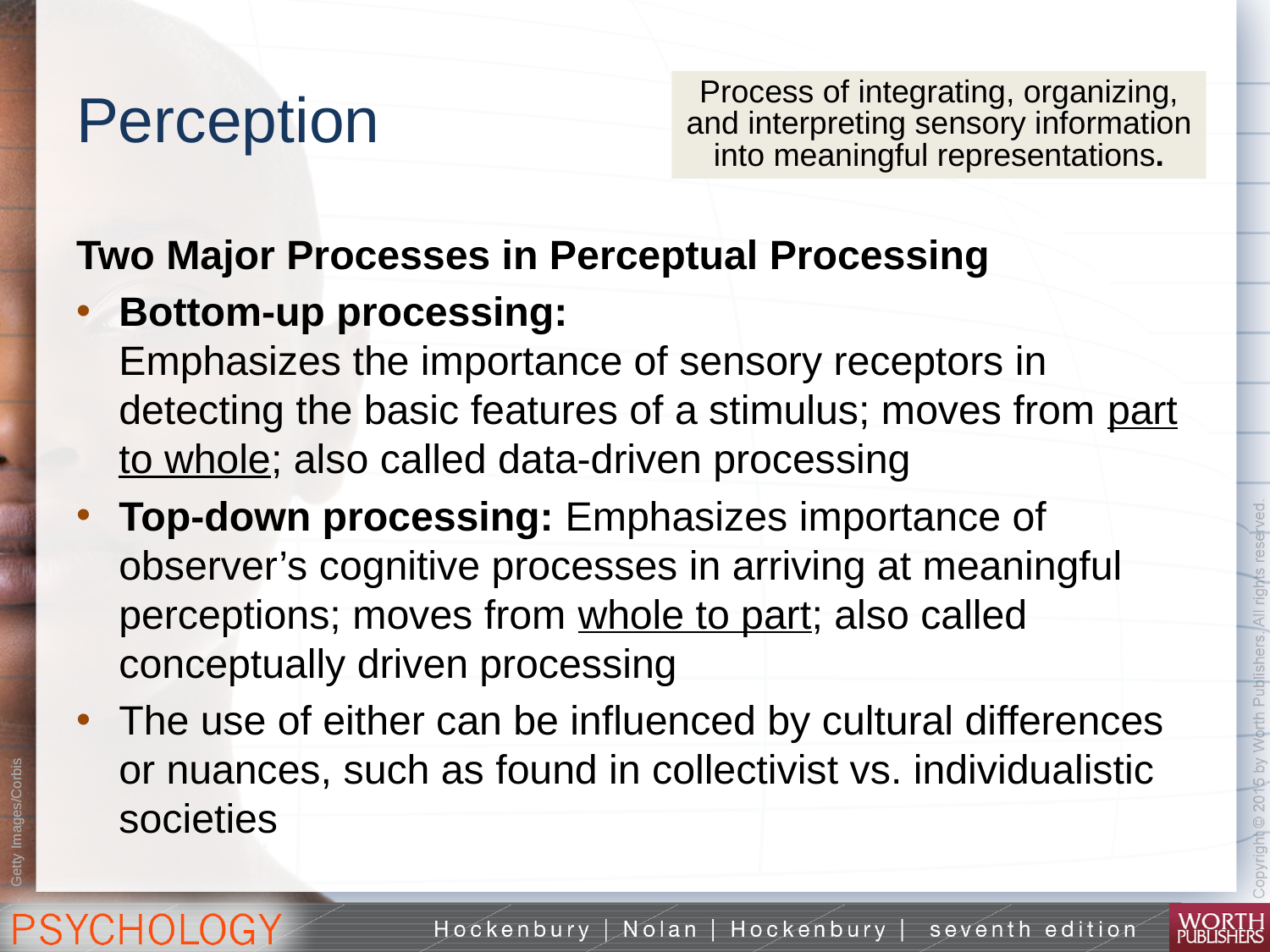

# Perception
Process of integrating, organizing, and interpreting sensory information into meaningful representations.
Two Major Processes in Perceptual Processing
Bottom-up processing:
Emphasizes the importance of sensory receptors in detecting the basic features of a stimulus; moves from part to whole; also called data-driven processing
Top-down processing: Emphasizes importance of observer’s cognitive processes in arriving at meaningful perceptions; moves from whole to part; also called conceptually driven processing
The use of either can be influenced by cultural differences or nuances, such as found in collectivist vs. individualistic societies